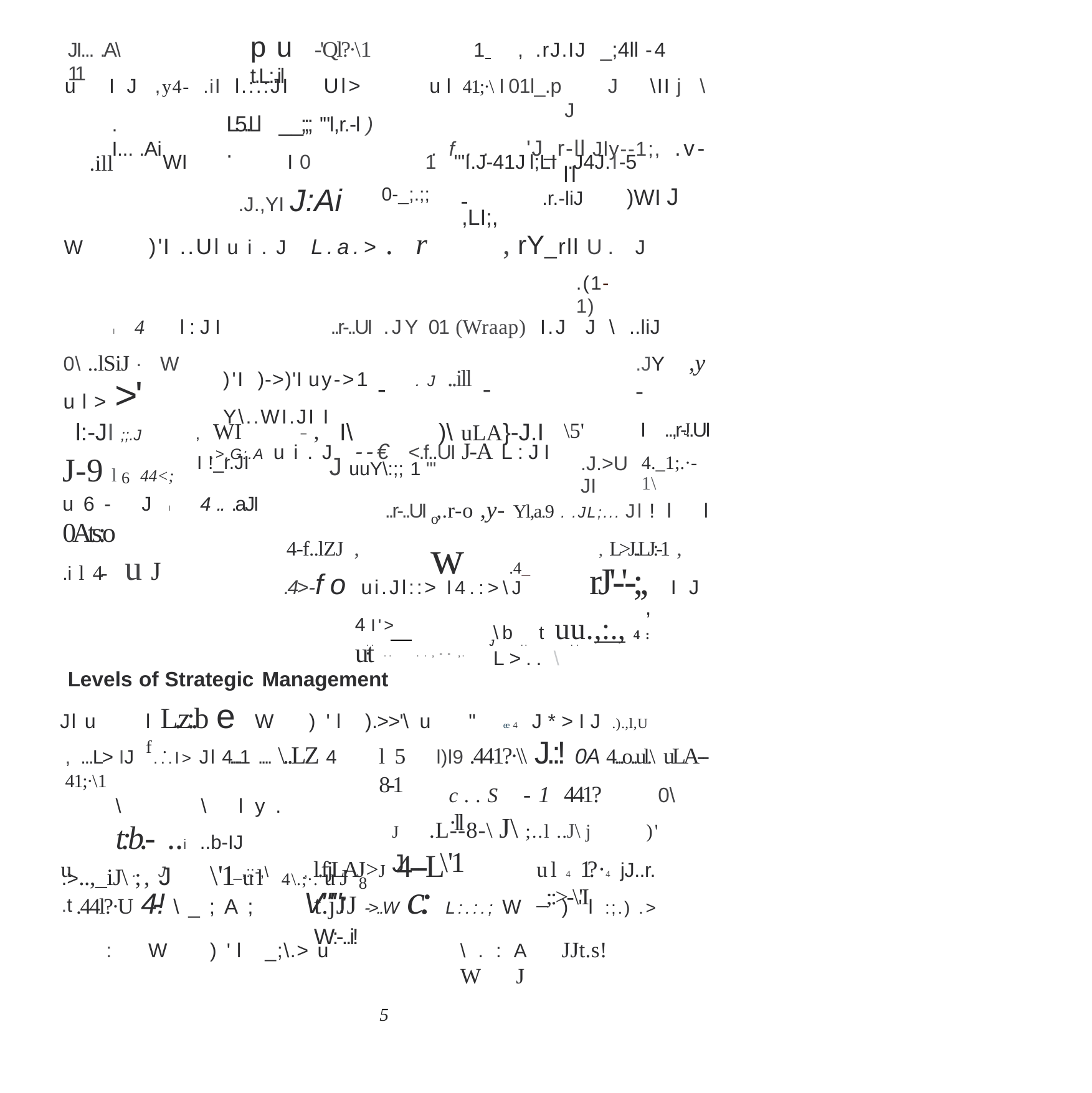

pu -'Ql?·\1 t.L:.il
1 	,  .rJ.IJ  _;4ll -4

ul 41;·\ I01l_.p	J\II j  \J

.f..	'J_r-ll Jly--1;,	.v-ll
JI... .A\11
u	IJ ,y4-	.iI  l.:.:JI	Ul>
L5..Ll.
__;;; '"l,r.-l )
.  I... .Ai
| .ill | WI | I 0 | 1 | '"I.J-41J | l;LI .J4J.I-5 |
| --- | --- | --- | --- | --- | --- |
|  |  | .J.,YI J:Ai | 0-\_;.;; | ,LI;, | .r.-liJ )WI J |
W)'I ..Ul ui.J	L.a.> .r
, rY_rll U.	J
.(1- 1)
l  4	l:JI	..r-..UI  .JY 01 (Wraap)	I.J
J\ ..liJ

.JY ,y-

I..,r-..UI
)'I  )->)'I uy->1 -	.J ..ill  -Y\..WI.JI I

.>.G:.A  ui.J	--€  <.f..UI J-A	L:JI
0\ ..lSiJ ·W
ul>>'
| l:-JI ;;.J | , WI | - , | I\ )\ uLA}-J.I | \5' | J |
| --- | --- | --- | --- | --- | --- |
| J-9 l 6 44<; | I !\_r.JI |  | J uuY\:;; 1 '" | .J.>UJI | 4.\_1;.·- 1\ |
u6-  J l   4 .. .aJI 0Ats:o
.i l  4-	u J
..r-..UI  ,.r-o ,y- Yl,a.9 . .JL;... Jl !l	l
o	w .4_
4-f..lZJ  ,
, L>J..LJ:-1 ,
rJ'-'-;,	IJ
.4>-fo ui.Jl::>	l4.:>\J
,
\b  t uu.,:., 4:   L>.. \
4 I'> ut
..  •   ..     ..,-- ,.
J	..	..

Levels of Strategic Management
Jl u	lL.z:.b e W	)'l  ).>>'\  u  "  ee 4   J*>IJ .).,l,U	f.
l5  l)l9 .441?·\\ J.:! 0A 4...o..ul.\  uLA--8-1
, ...L> IJ  ...l> Jl 4.....1 .... \..LZ 4 41;·\1
\	\	ly. t:b.- ..i ..b-IJ
.>..,_iJ\ ;, J\'1 ul  4\.;·. uJ 8  .t
c..S	-1 441?·ll
0\
J .L--8-\ J\ ;..l ..J\ j  )' J\'1
,l.fjLAJ>J 4--L V"'":
ul 4  1?·4  jJ..r.  _;:>-\'I
u .J
_,::-,\
t.jJJ ->..W  c: L:.:.; W	)'l :;.) .> W:-..i!
.44l?·U 4-! \_;A;
\.:A  JJt.s! W  J
:	W	)'l  _;\.> u
5